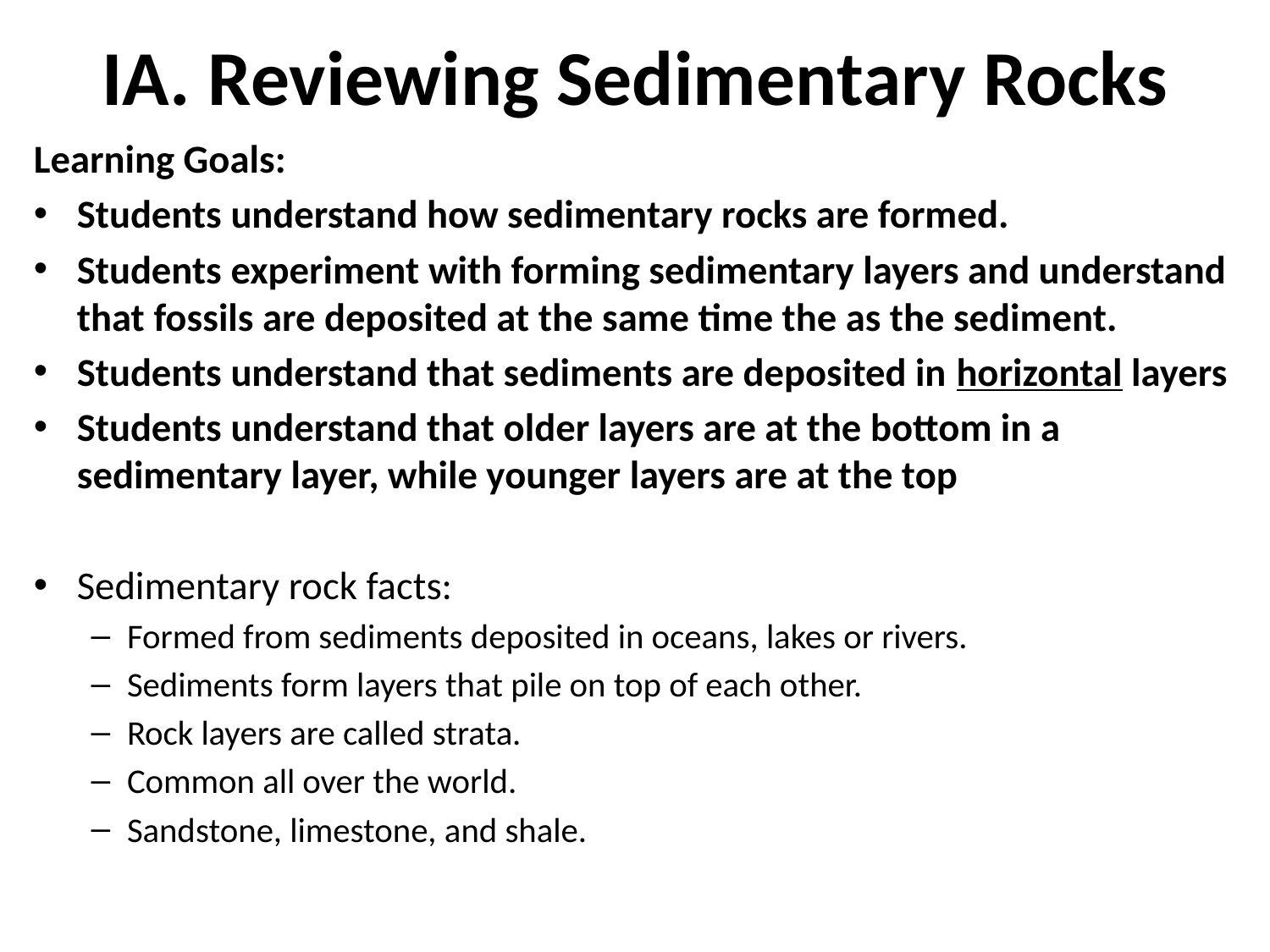

# IA. Reviewing Sedimentary Rocks
Learning Goals:
Students understand how sedimentary rocks are formed.
Students experiment with forming sedimentary layers and understand that fossils are deposited at the same time the as the sediment.
Students understand that sediments are deposited in horizontal layers
Students understand that older layers are at the bottom in a sedimentary layer, while younger layers are at the top

Sedimentary rock facts:
Formed from sediments deposited in oceans, lakes or rivers.
Sediments form layers that pile on top of each other.
Rock layers are called strata.
Common all over the world.
Sandstone, limestone, and shale.